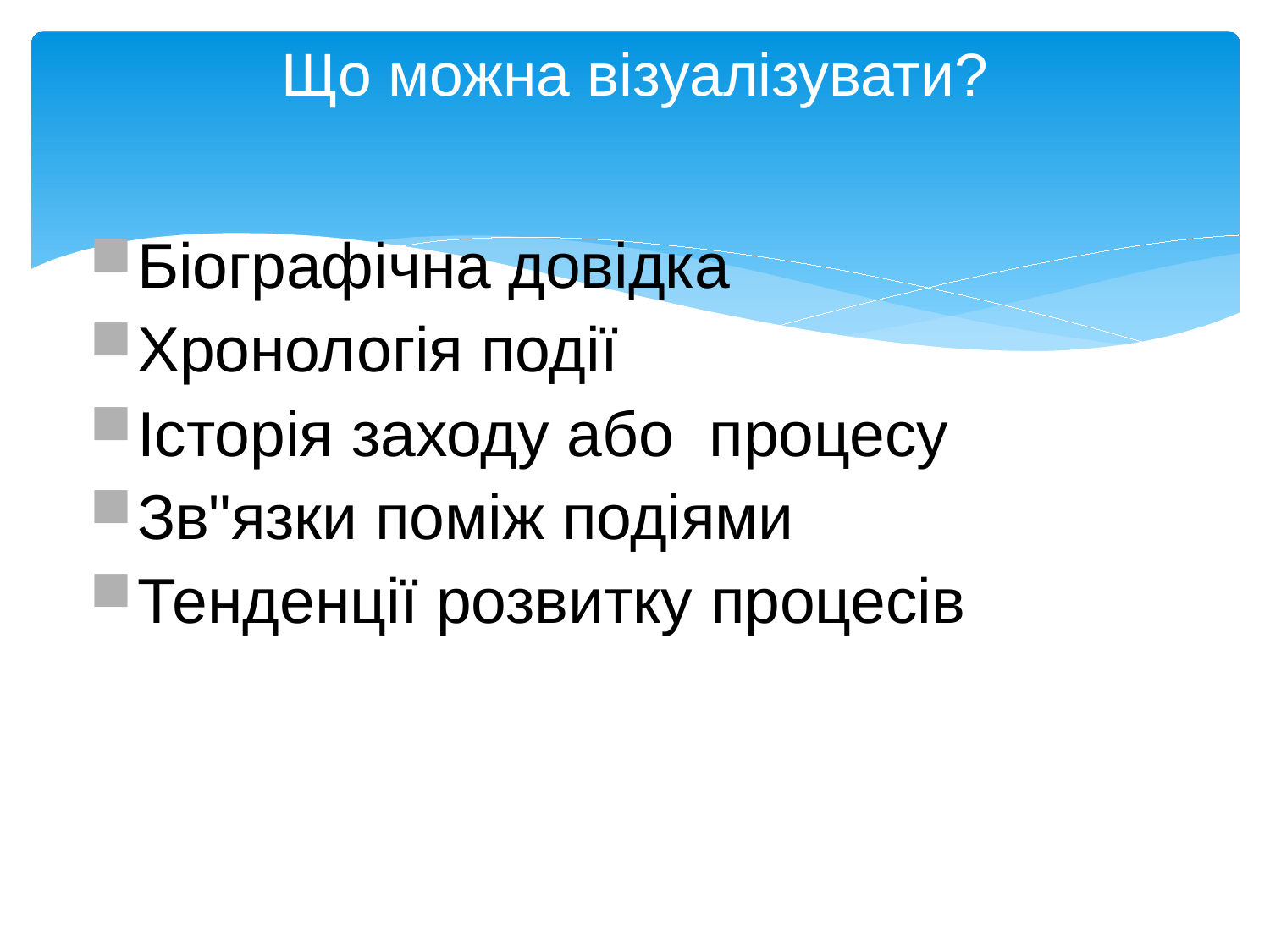

# Що можна візуалізувати?
Біографічна довідка
Хронологія події
Історія заходу або  процесу
Зв"язки поміж подіями
Тенденції розвитку процесів